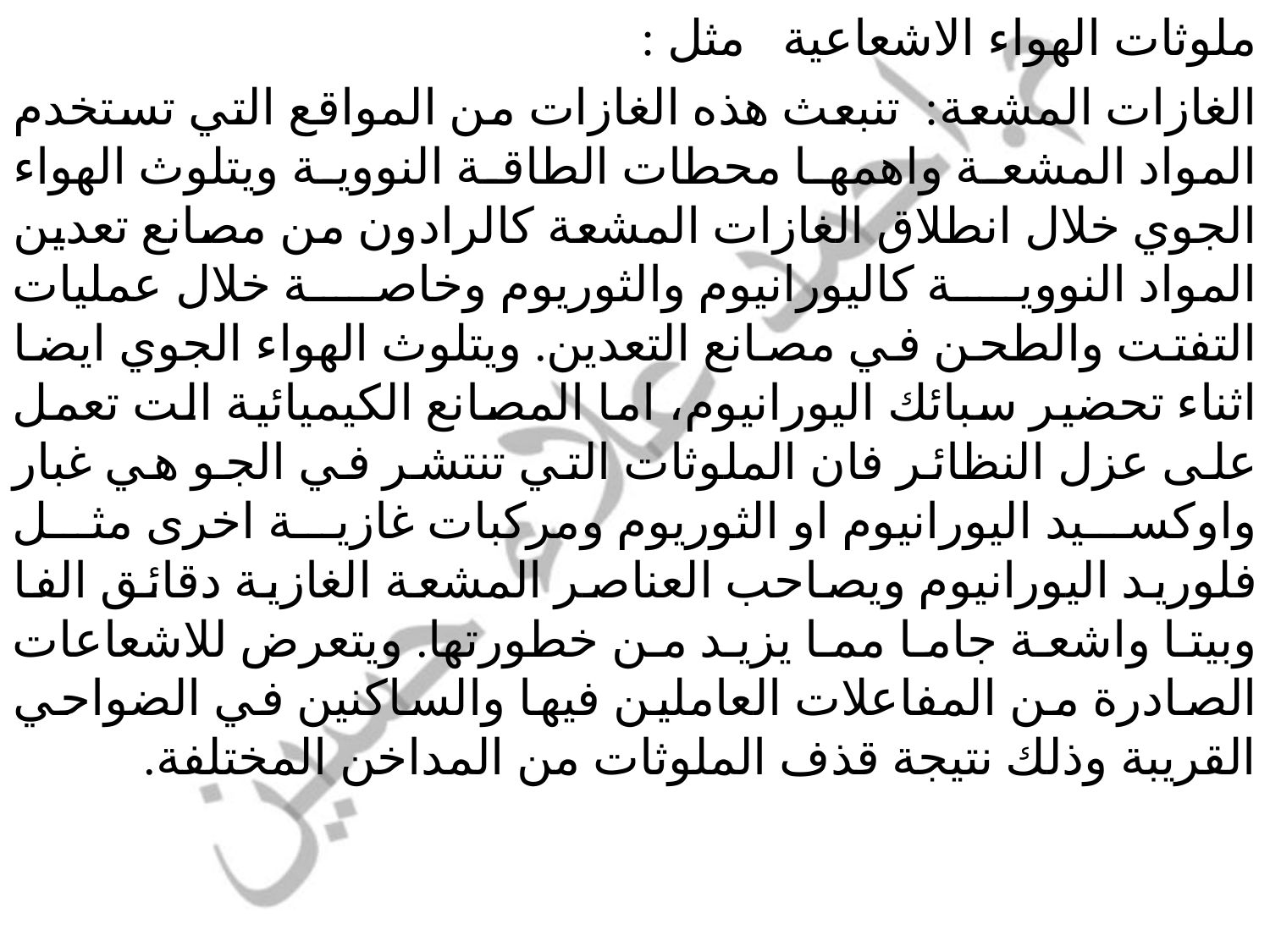

ملوثات الهواء الاشعاعية   مثل :
الغازات المشعة:  تنبعث هذه الغازات من المواقع التي تستخدم المواد المشعة واهمها محطات الطاقة النووية ويتلوث الهواء الجوي خلال انطلاق الغازات المشعة كالرادون من مصانع تعدين المواد النووية كاليورانيوم والثوريوم وخاصة خلال عمليات التفتت والطحن في مصانع التعدين. ويتلوث الهواء الجوي ايضا اثناء تحضير سبائك اليورانيوم، اما المصانع الكيميائية الت تعمل على عزل النظائر فان الملوثات التي تنتشر في الجو هي غبار واوكسيد اليورانيوم او الثوريوم ومركبات غازية اخرى مثل فلوريد اليورانيوم ويصاحب العناصر المشعة الغازية دقائق الفا وبيتا واشعة جاما مما يزيد من خطورتها. ويتعرض للاشعاعات الصادرة من المفاعلات العاملين فيها والساكنين في الضواحي القريبة وذلك نتيجة قذف الملوثات من المداخن المختلفة.